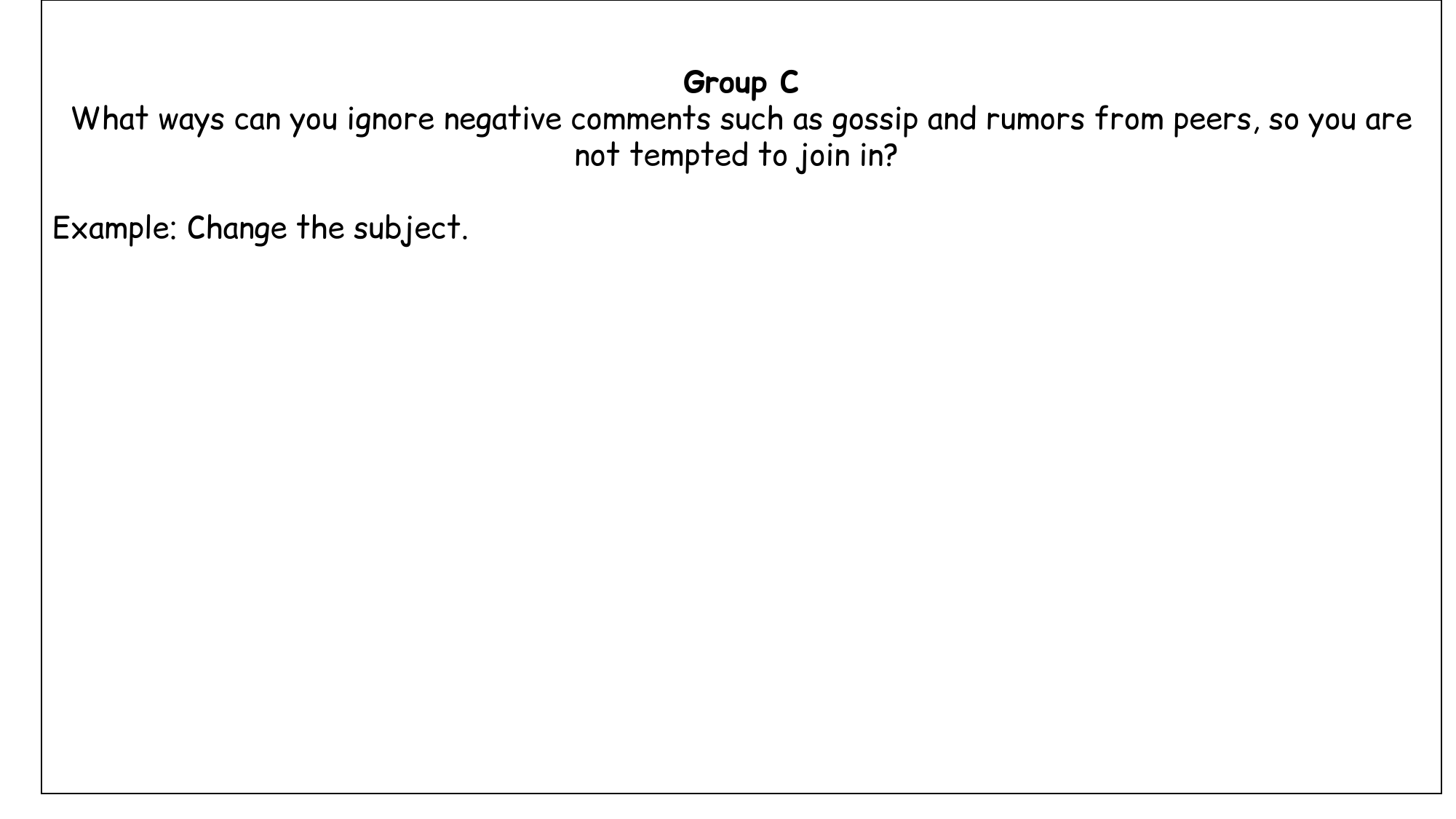

Group C
What ways can you ignore negative comments such as gossip and rumors from peers, so you are not tempted to join in?

Example: Change the subject.